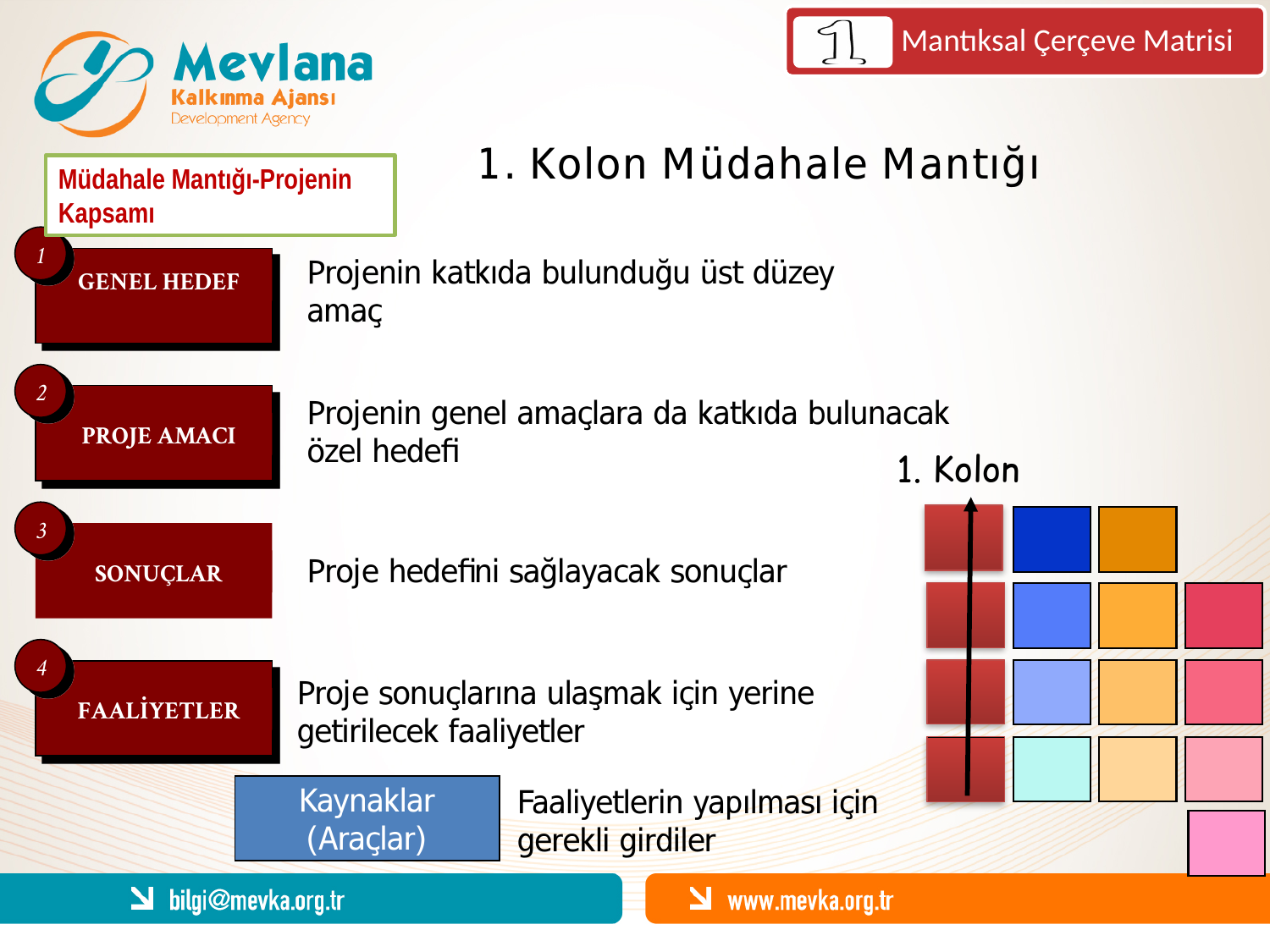

Mantıksal Çerçeve Matrisi

1. Kolon Müdahale Mantığı
Müdahale Mantığı-Projenin Kapsamı
1

GENEL HEDEF
2

PROJE AMACI
3

SONUÇLAR
4

FAALİYETLER
Projenin katkıda bulunduğu üst düzey amaç

Projenin genel amaçlara da katkıda bulunacak özel hedefi
1. Kolon

Proje hedefini sağlayacak sonuçlar

Proje sonuçlarına ulaşmak için yerine getirilecek faaliyetler

Kaynaklar
(Araçlar)
Faaliyetlerin yapılması için gerekli girdiler